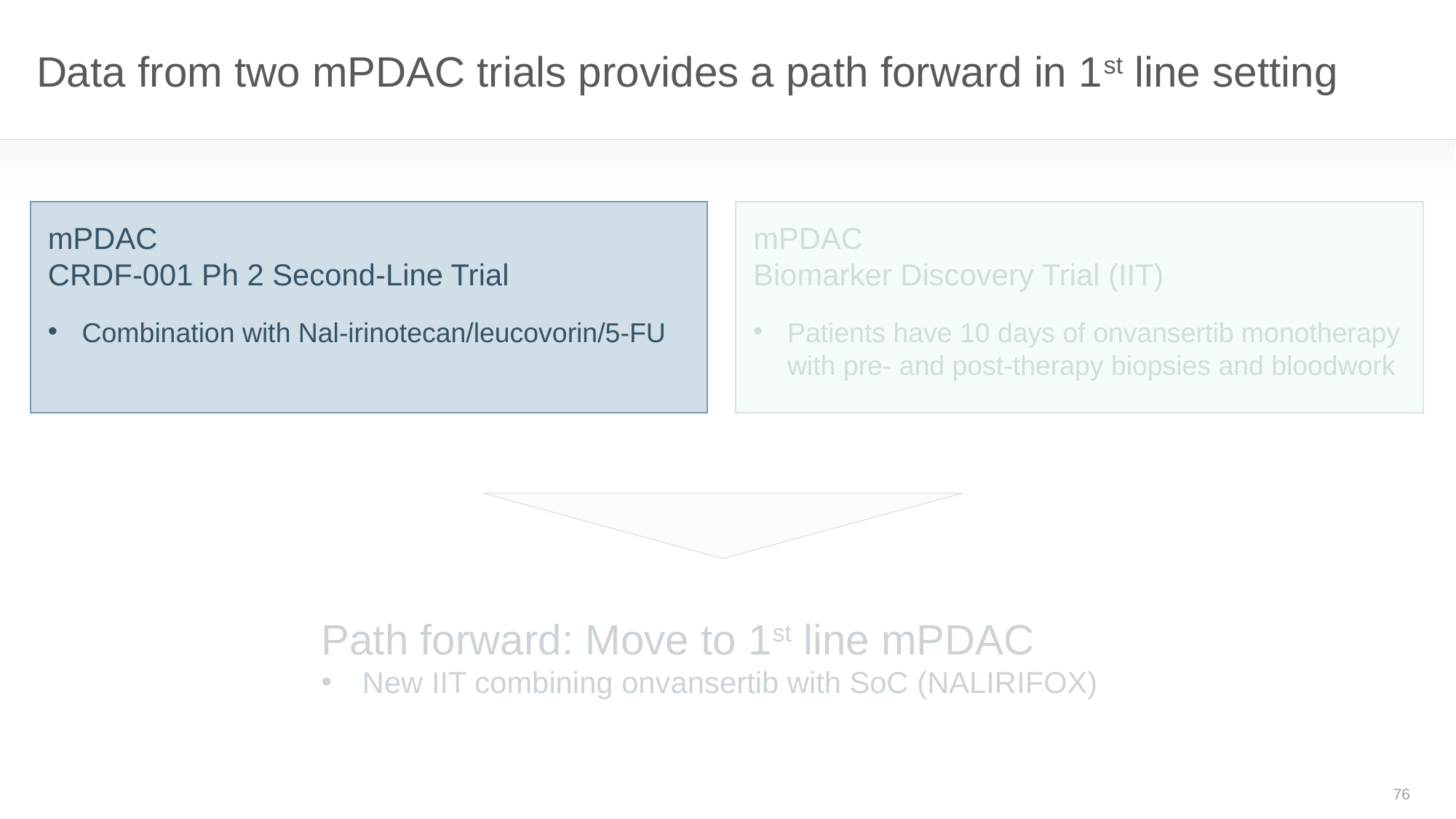

# Data from two mPDAC trials provides a path forward in 1st line setting

mPDAC
CRDF-001 Ph 2 Second-Line Trial
mPDAC
Biomarker Discovery Trial (IIT)
Combination with Nal-irinotecan/leucovorin/5-FU
Patients have 10 days of onvansertib monotherapy with pre- and post-therapy biopsies and bloodwork

Path forward: Move to 1st line mPDAC
New IIT combining onvansertib with SoC (NALIRIFOX)